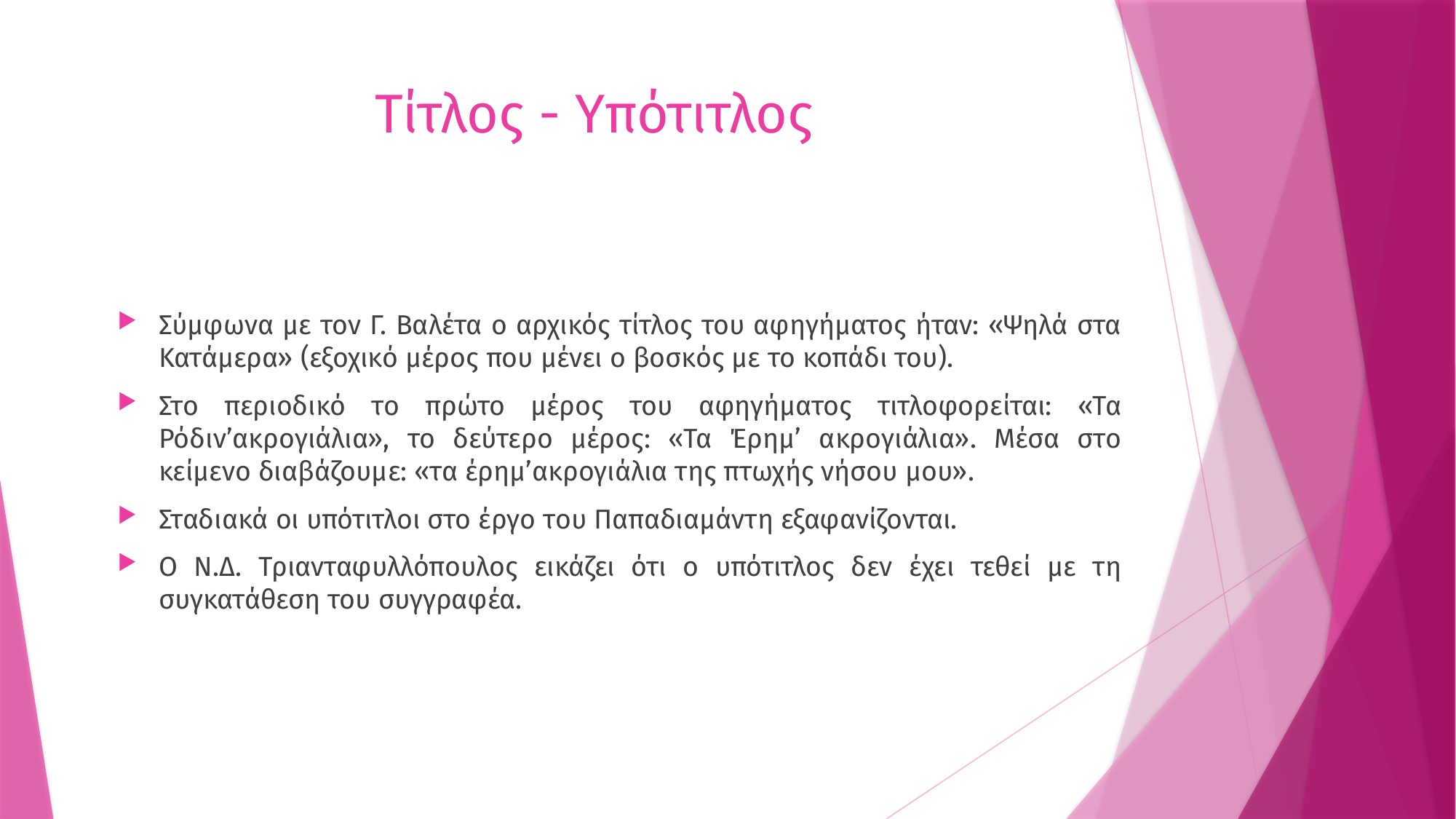

# Τίτλος - Υπότιτλος

Σύμφωνα με τον Γ. Βαλέτα ο αρχικός τίτλος του αφηγήματος ήταν: «Ψηλά στα Κατάμερα» (εξοχικό μέρος που μένει ο βοσκός με το κοπάδι του).
Στο περιοδικό το πρώτο μέρος του αφηγήματος τιτλοφορείται: «Τα Ρόδιν’ακρογιάλια», το δεύτερο μέρος: «Τα Έρημ’ ακρογιάλια». Μέσα στο κείμενο διαβάζουμε: «τα έρημ’ακρογιάλια της πτωχής νήσου μου».
Σταδιακά οι υπότιτλοι στο έργο του Παπαδιαμάντη εξαφανίζονται.
Ο Ν.Δ. Τριανταφυλλόπουλος εικάζει ότι ο υπότιτλος δεν έχει τεθεί με τη συγκατάθεση του συγγραφέα.